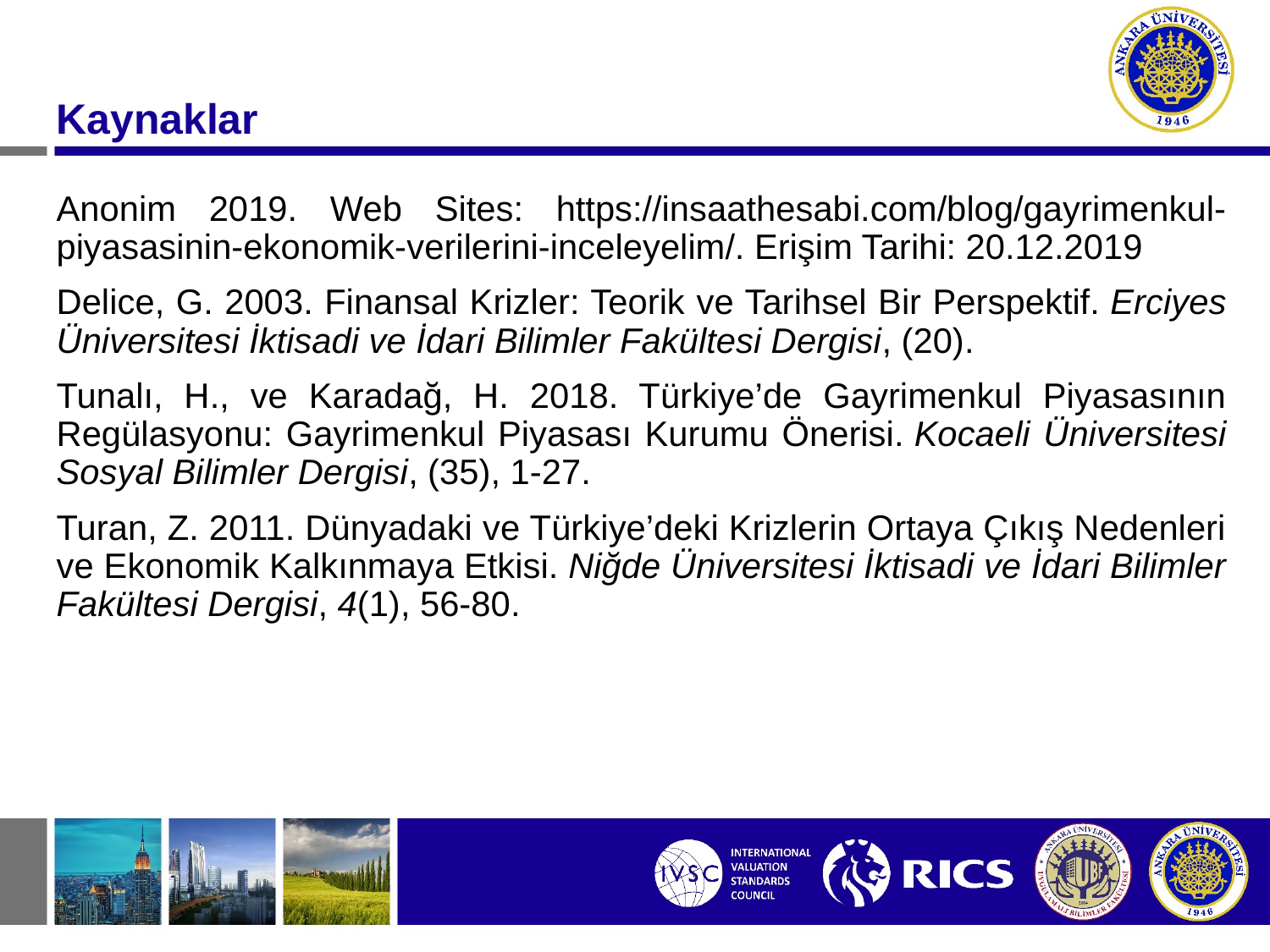

# Kaynaklar
Anonim 2019. Web Sites: https://insaathesabi.com/blog/gayrimenkul-piyasasinin-ekonomik-verilerini-inceleyelim/. Erişim Tarihi: 20.12.2019
Delice, G. 2003. Finansal Krizler: Teorik ve Tarihsel Bir Perspektif. Erciyes Üniversitesi İktisadi ve İdari Bilimler Fakültesi Dergisi, (20).
Tunalı, H., ve Karadağ, H. 2018. Türkiye’de Gayrimenkul Piyasasının Regülasyonu: Gayrimenkul Piyasası Kurumu Önerisi. Kocaeli Üniversitesi Sosyal Bilimler Dergisi, (35), 1-27.
Turan, Z. 2011. Dünyadaki ve Türkiye’deki Krizlerin Ortaya Çıkış Nedenleri ve Ekonomik Kalkınmaya Etkisi. Niğde Üniversitesi İktisadi ve İdari Bilimler Fakültesi Dergisi, 4(1), 56-80.